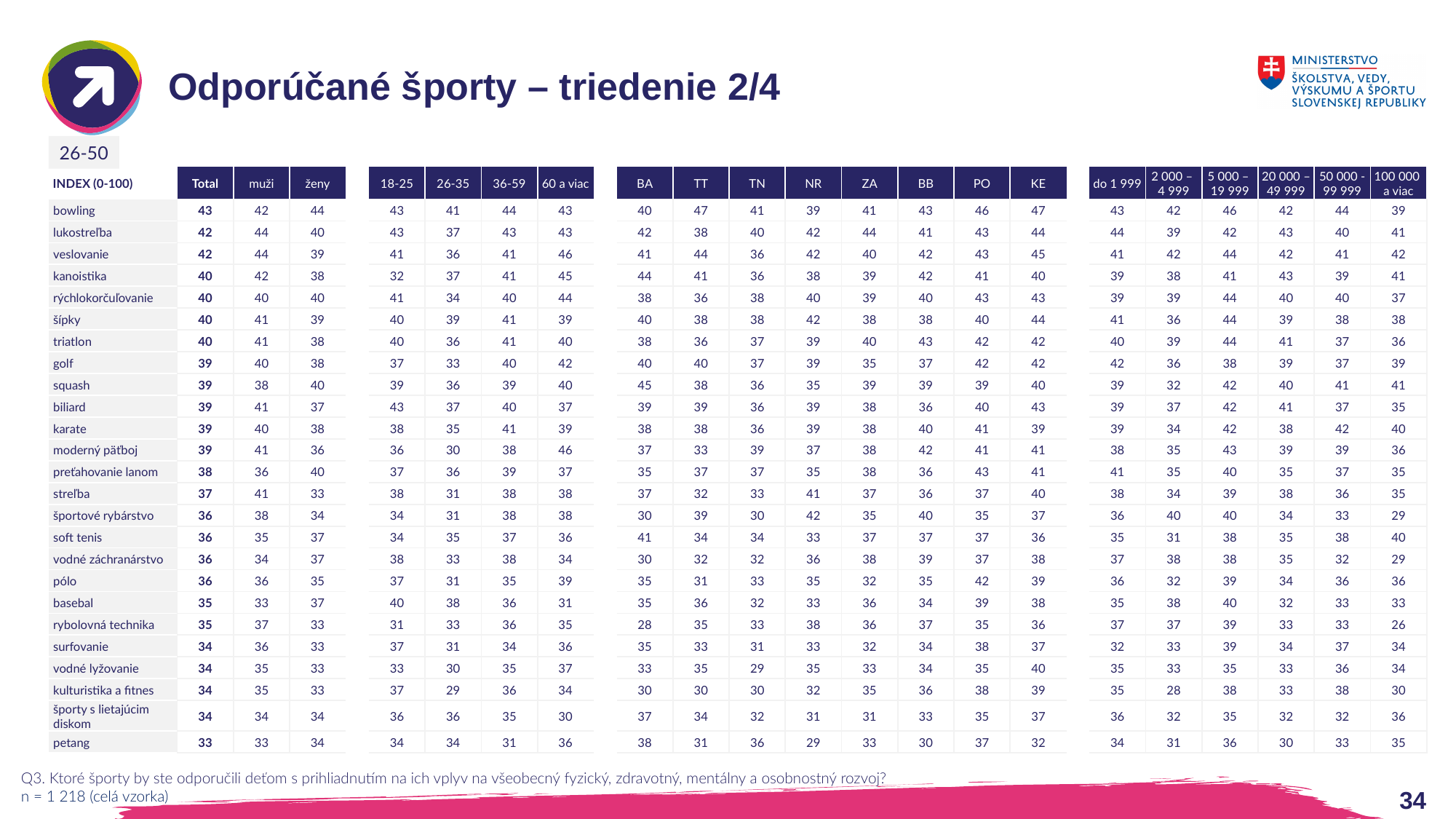

# Odporúčané športy – triedenie 2/4
26-50
| INDEX (0-100) | Total | muži | ženy |  | 18-25 | 26-35 | 36-59 | 60 a viac |  | BA | TT | TN | NR | ZA | BB | PO | KE |  | do 1 999 | 2 000 – 4 999 | 5 000 – 19 999 | 20 000 – 49 999 | 50 000 - 99 999 | 100 000 a viac |
| --- | --- | --- | --- | --- | --- | --- | --- | --- | --- | --- | --- | --- | --- | --- | --- | --- | --- | --- | --- | --- | --- | --- | --- | --- |
| bowling | 43 | 42 | 44 |  | 43 | 41 | 44 | 43 |  | 40 | 47 | 41 | 39 | 41 | 43 | 46 | 47 |  | 43 | 42 | 46 | 42 | 44 | 39 |
| lukostreľba | 42 | 44 | 40 |  | 43 | 37 | 43 | 43 |  | 42 | 38 | 40 | 42 | 44 | 41 | 43 | 44 |  | 44 | 39 | 42 | 43 | 40 | 41 |
| veslovanie | 42 | 44 | 39 |  | 41 | 36 | 41 | 46 |  | 41 | 44 | 36 | 42 | 40 | 42 | 43 | 45 |  | 41 | 42 | 44 | 42 | 41 | 42 |
| kanoistika | 40 | 42 | 38 |  | 32 | 37 | 41 | 45 |  | 44 | 41 | 36 | 38 | 39 | 42 | 41 | 40 |  | 39 | 38 | 41 | 43 | 39 | 41 |
| rýchlokorčuľovanie | 40 | 40 | 40 |  | 41 | 34 | 40 | 44 |  | 38 | 36 | 38 | 40 | 39 | 40 | 43 | 43 |  | 39 | 39 | 44 | 40 | 40 | 37 |
| šípky | 40 | 41 | 39 |  | 40 | 39 | 41 | 39 |  | 40 | 38 | 38 | 42 | 38 | 38 | 40 | 44 |  | 41 | 36 | 44 | 39 | 38 | 38 |
| triatlon | 40 | 41 | 38 |  | 40 | 36 | 41 | 40 |  | 38 | 36 | 37 | 39 | 40 | 43 | 42 | 42 |  | 40 | 39 | 44 | 41 | 37 | 36 |
| golf | 39 | 40 | 38 |  | 37 | 33 | 40 | 42 |  | 40 | 40 | 37 | 39 | 35 | 37 | 42 | 42 |  | 42 | 36 | 38 | 39 | 37 | 39 |
| squash | 39 | 38 | 40 |  | 39 | 36 | 39 | 40 |  | 45 | 38 | 36 | 35 | 39 | 39 | 39 | 40 |  | 39 | 32 | 42 | 40 | 41 | 41 |
| biliard | 39 | 41 | 37 |  | 43 | 37 | 40 | 37 |  | 39 | 39 | 36 | 39 | 38 | 36 | 40 | 43 |  | 39 | 37 | 42 | 41 | 37 | 35 |
| karate | 39 | 40 | 38 |  | 38 | 35 | 41 | 39 |  | 38 | 38 | 36 | 39 | 38 | 40 | 41 | 39 |  | 39 | 34 | 42 | 38 | 42 | 40 |
| moderný päťboj | 39 | 41 | 36 |  | 36 | 30 | 38 | 46 |  | 37 | 33 | 39 | 37 | 38 | 42 | 41 | 41 |  | 38 | 35 | 43 | 39 | 39 | 36 |
| preťahovanie lanom | 38 | 36 | 40 |  | 37 | 36 | 39 | 37 |  | 35 | 37 | 37 | 35 | 38 | 36 | 43 | 41 |  | 41 | 35 | 40 | 35 | 37 | 35 |
| streľba | 37 | 41 | 33 |  | 38 | 31 | 38 | 38 |  | 37 | 32 | 33 | 41 | 37 | 36 | 37 | 40 |  | 38 | 34 | 39 | 38 | 36 | 35 |
| športové rybárstvo | 36 | 38 | 34 |  | 34 | 31 | 38 | 38 |  | 30 | 39 | 30 | 42 | 35 | 40 | 35 | 37 |  | 36 | 40 | 40 | 34 | 33 | 29 |
| soft tenis | 36 | 35 | 37 |  | 34 | 35 | 37 | 36 |  | 41 | 34 | 34 | 33 | 37 | 37 | 37 | 36 |  | 35 | 31 | 38 | 35 | 38 | 40 |
| vodné záchranárstvo | 36 | 34 | 37 |  | 38 | 33 | 38 | 34 |  | 30 | 32 | 32 | 36 | 38 | 39 | 37 | 38 |  | 37 | 38 | 38 | 35 | 32 | 29 |
| pólo | 36 | 36 | 35 |  | 37 | 31 | 35 | 39 |  | 35 | 31 | 33 | 35 | 32 | 35 | 42 | 39 |  | 36 | 32 | 39 | 34 | 36 | 36 |
| basebal | 35 | 33 | 37 |  | 40 | 38 | 36 | 31 |  | 35 | 36 | 32 | 33 | 36 | 34 | 39 | 38 |  | 35 | 38 | 40 | 32 | 33 | 33 |
| rybolovná technika | 35 | 37 | 33 |  | 31 | 33 | 36 | 35 |  | 28 | 35 | 33 | 38 | 36 | 37 | 35 | 36 |  | 37 | 37 | 39 | 33 | 33 | 26 |
| surfovanie | 34 | 36 | 33 |  | 37 | 31 | 34 | 36 |  | 35 | 33 | 31 | 33 | 32 | 34 | 38 | 37 |  | 32 | 33 | 39 | 34 | 37 | 34 |
| vodné lyžovanie | 34 | 35 | 33 |  | 33 | 30 | 35 | 37 |  | 33 | 35 | 29 | 35 | 33 | 34 | 35 | 40 |  | 35 | 33 | 35 | 33 | 36 | 34 |
| kulturistika a fitnes | 34 | 35 | 33 |  | 37 | 29 | 36 | 34 |  | 30 | 30 | 30 | 32 | 35 | 36 | 38 | 39 |  | 35 | 28 | 38 | 33 | 38 | 30 |
| športy s lietajúcim diskom | 34 | 34 | 34 |  | 36 | 36 | 35 | 30 |  | 37 | 34 | 32 | 31 | 31 | 33 | 35 | 37 |  | 36 | 32 | 35 | 32 | 32 | 36 |
| petang | 33 | 33 | 34 |  | 34 | 34 | 31 | 36 |  | 38 | 31 | 36 | 29 | 33 | 30 | 37 | 32 |  | 34 | 31 | 36 | 30 | 33 | 35 |
Q3. Ktoré športy by ste odporučili deťom s prihliadnutím na ich vplyv na všeobecný fyzický, zdravotný, mentálny a osobnostný rozvoj?
n = 1 218 (celá vzorka)

34